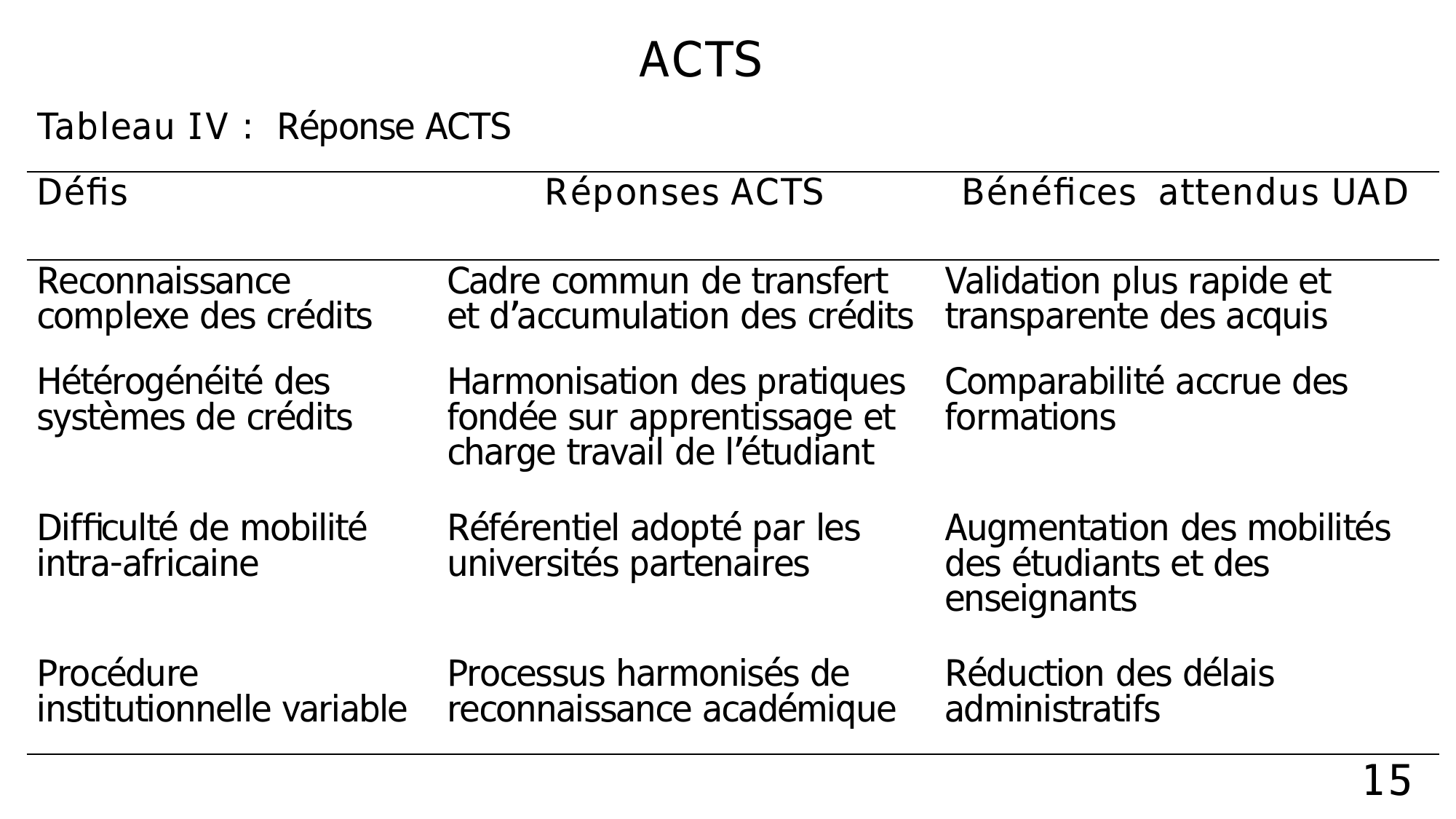

# ACTS
| Tableau IV : Réponse ACTS |  |  |
| --- | --- | --- |
| Défis | Réponses ACTS | Bénéfices attendus UAD |
| Reconnaissance complexe des crédits | Cadre commun de transfert et d’accumulation des crédits | Validation plus rapide et transparente des acquis |
| Hétérogénéité des systèmes de crédits | Harmonisation des pratiques fondée sur apprentissage et charge travail de l’étudiant | Comparabilité accrue des formations |
| Difficulté de mobilité intra-africaine | Référentiel adopté par les universités partenaires | Augmentation des mobilités des étudiants et des enseignants |
| Procédure institutionnelle variable | Processus harmonisés de reconnaissance académique | Réduction des délais administratifs |
15